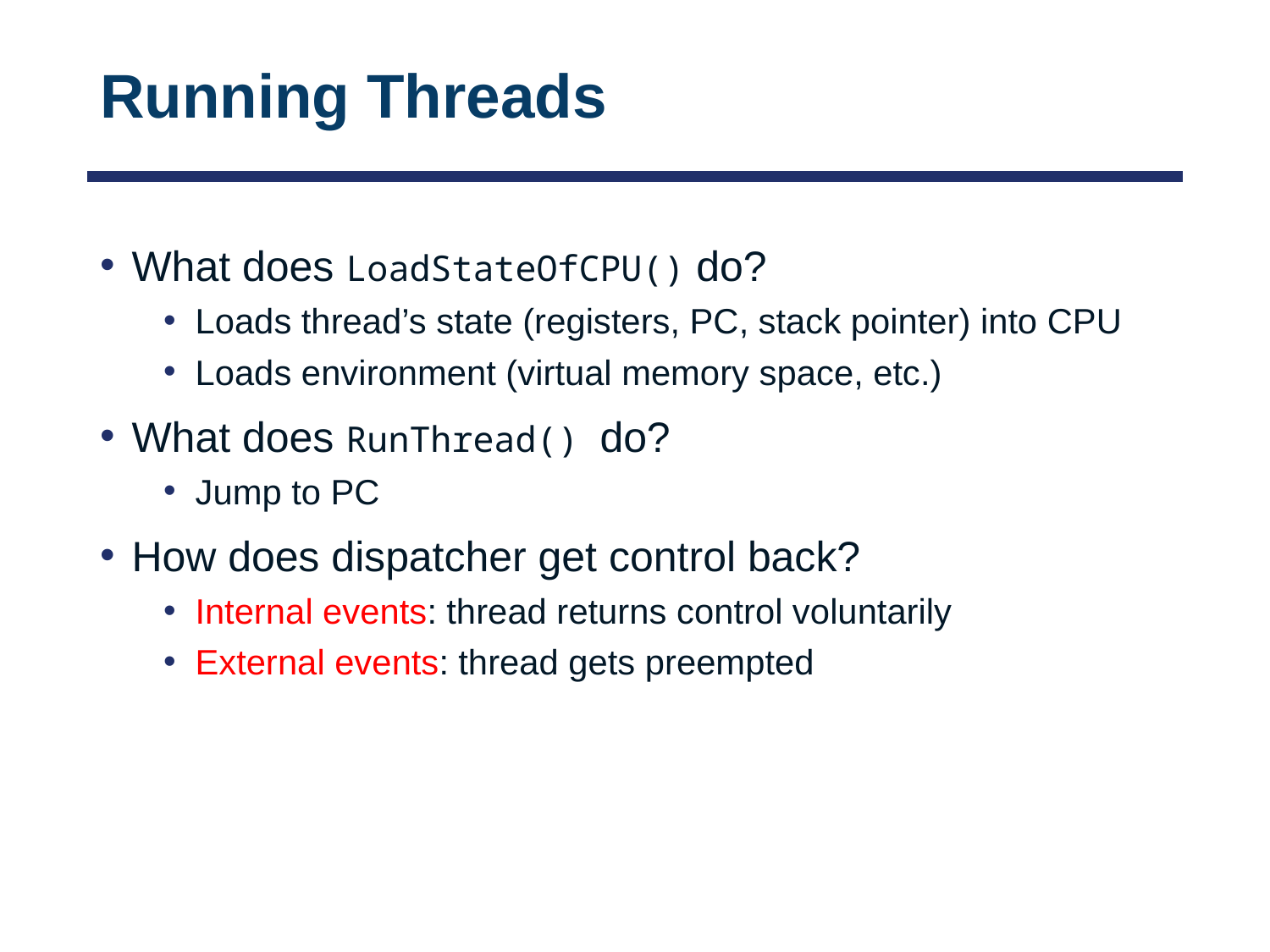

# Running Threads
What does LoadStateOfCPU() do?
Loads thread’s state (registers, PC, stack pointer) into CPU
Loads environment (virtual memory space, etc.)
What does RunThread() do?
Jump to PC
How does dispatcher get control back?
Internal events: thread returns control voluntarily
External events: thread gets preempted